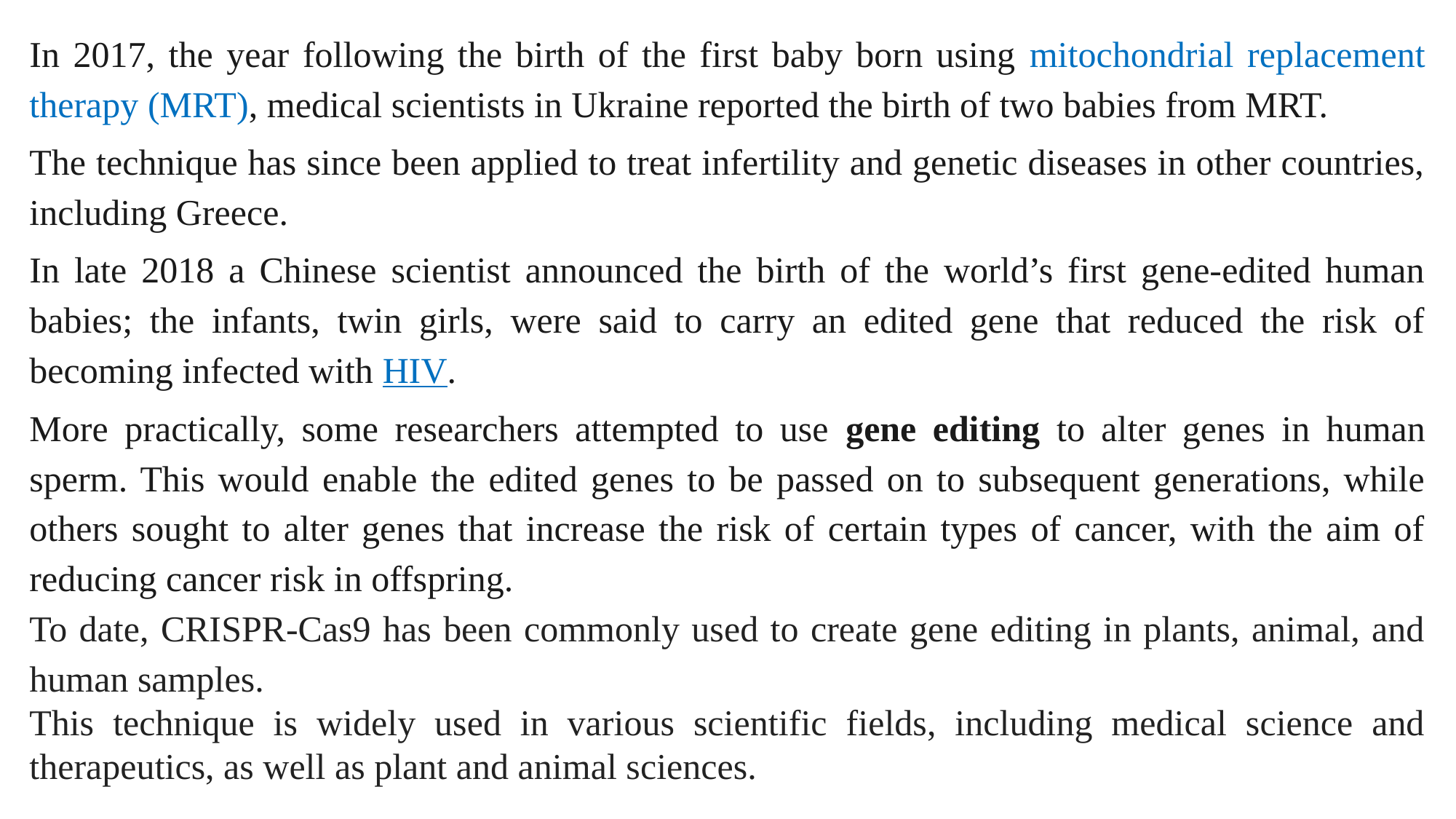

In 2017, the year following the birth of the first baby born using mitochondrial replacement therapy (MRT), medical scientists in Ukraine reported the birth of two babies from MRT.
The technique has since been applied to treat infertility and genetic diseases in other countries, including Greece.
In late 2018 a Chinese scientist announced the birth of the world’s first gene-edited human babies; the infants, twin girls, were said to carry an edited gene that reduced the risk of becoming infected with HIV.
More practically, some researchers attempted to use gene editing to alter genes in human sperm. This would enable the edited genes to be passed on to subsequent generations, while others sought to alter genes that increase the risk of certain types of cancer, with the aim of reducing cancer risk in offspring.
To date, CRISPR-Cas9 has been commonly used to create gene editing in plants, animal, and human samples.
This technique is widely used in various scientific fields, including medical science and therapeutics, as well as plant and animal sciences.